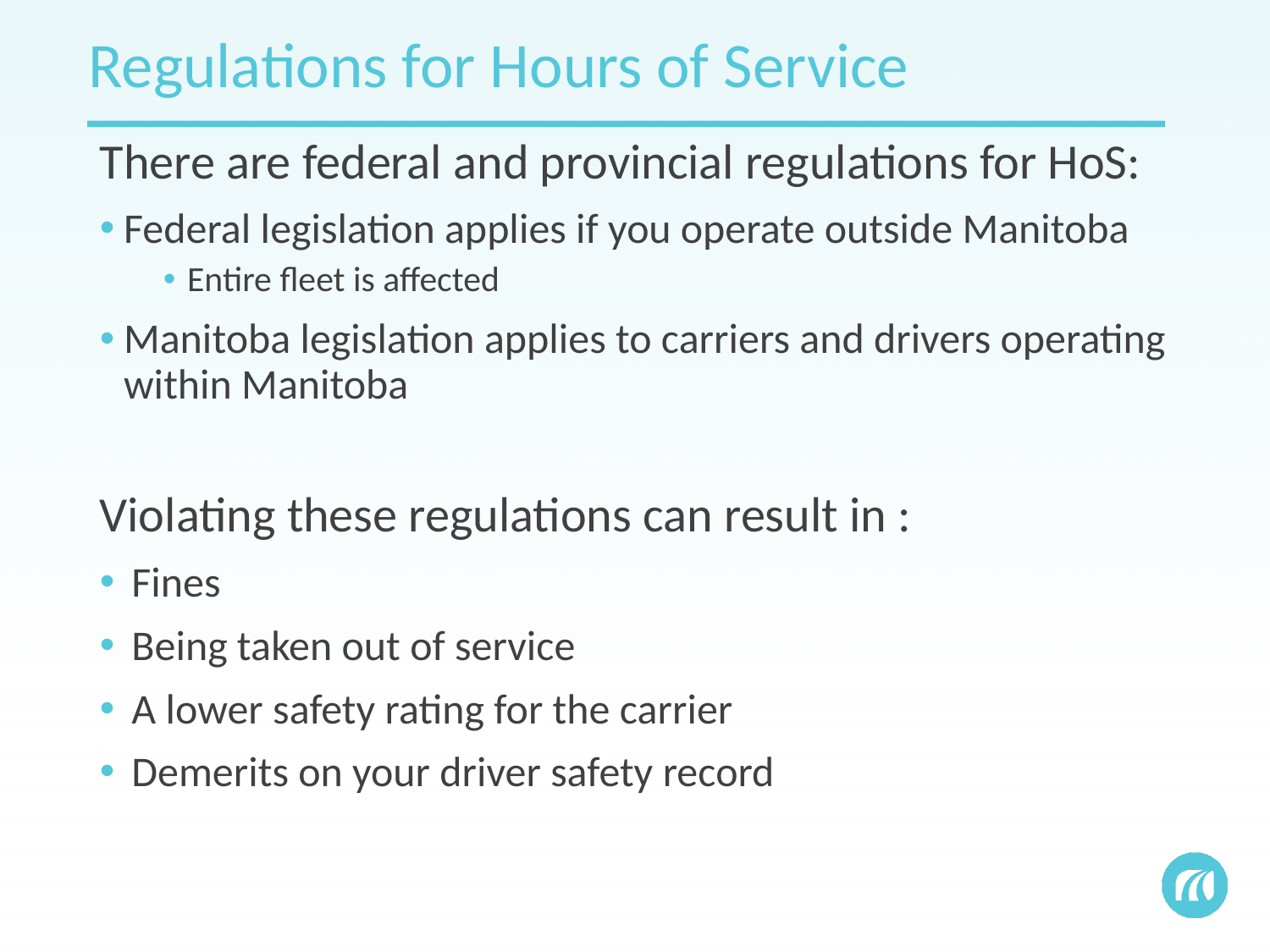

# Regulations for Hours of Service
There are federal and provincial regulations for HoS:
Federal legislation applies if you operate outside Manitoba
Entire fleet is affected
Manitoba legislation applies to carriers and drivers operating within Manitoba

Violating these regulations can result in :
Fines
Being taken out of service
A lower safety rating for the carrier
Demerits on your driver safety record